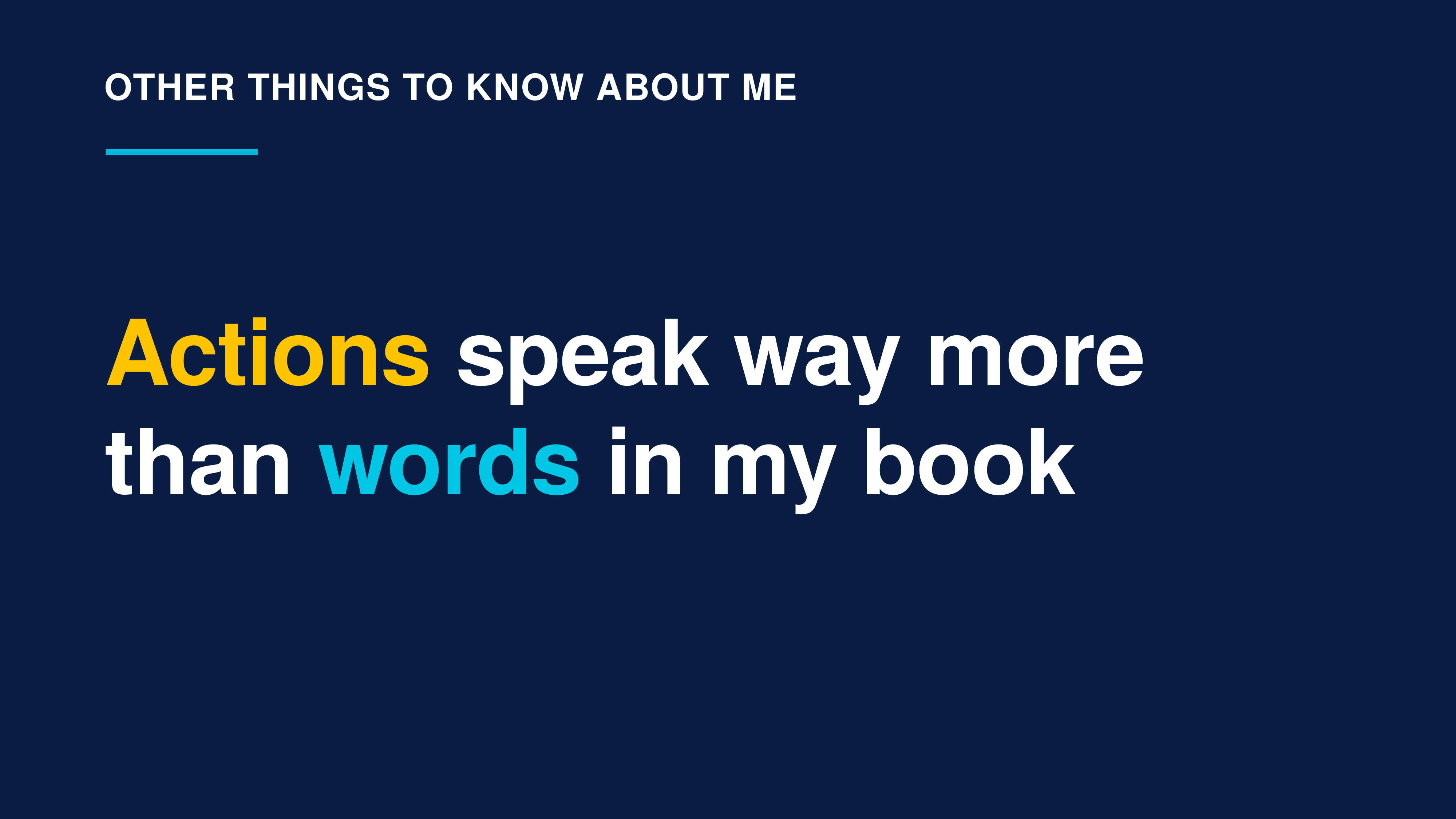

Other things to know about me
Actions speak way more than words in my book